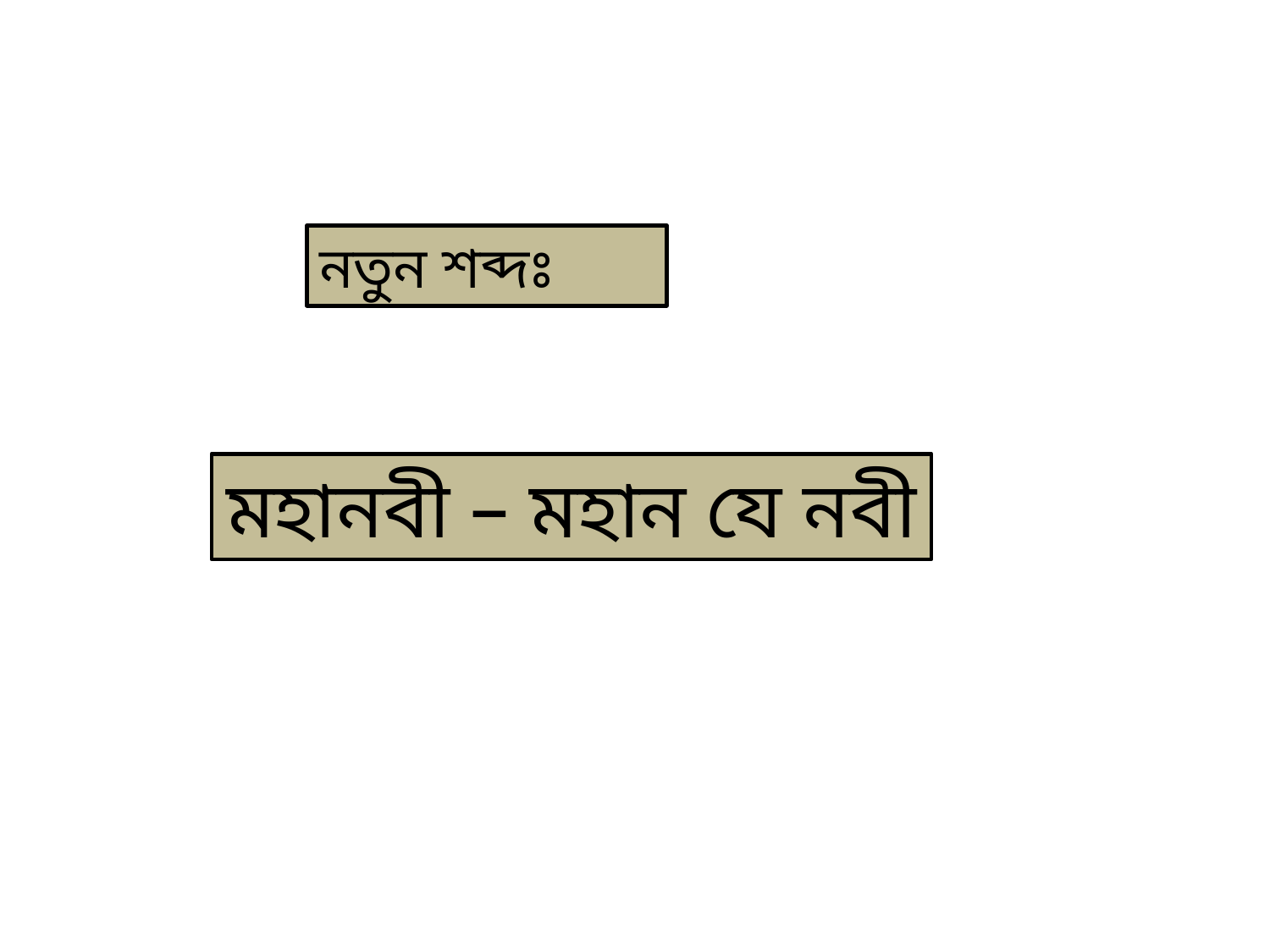

নতুন শব্দঃ
মহানবী – মহান যে নবী